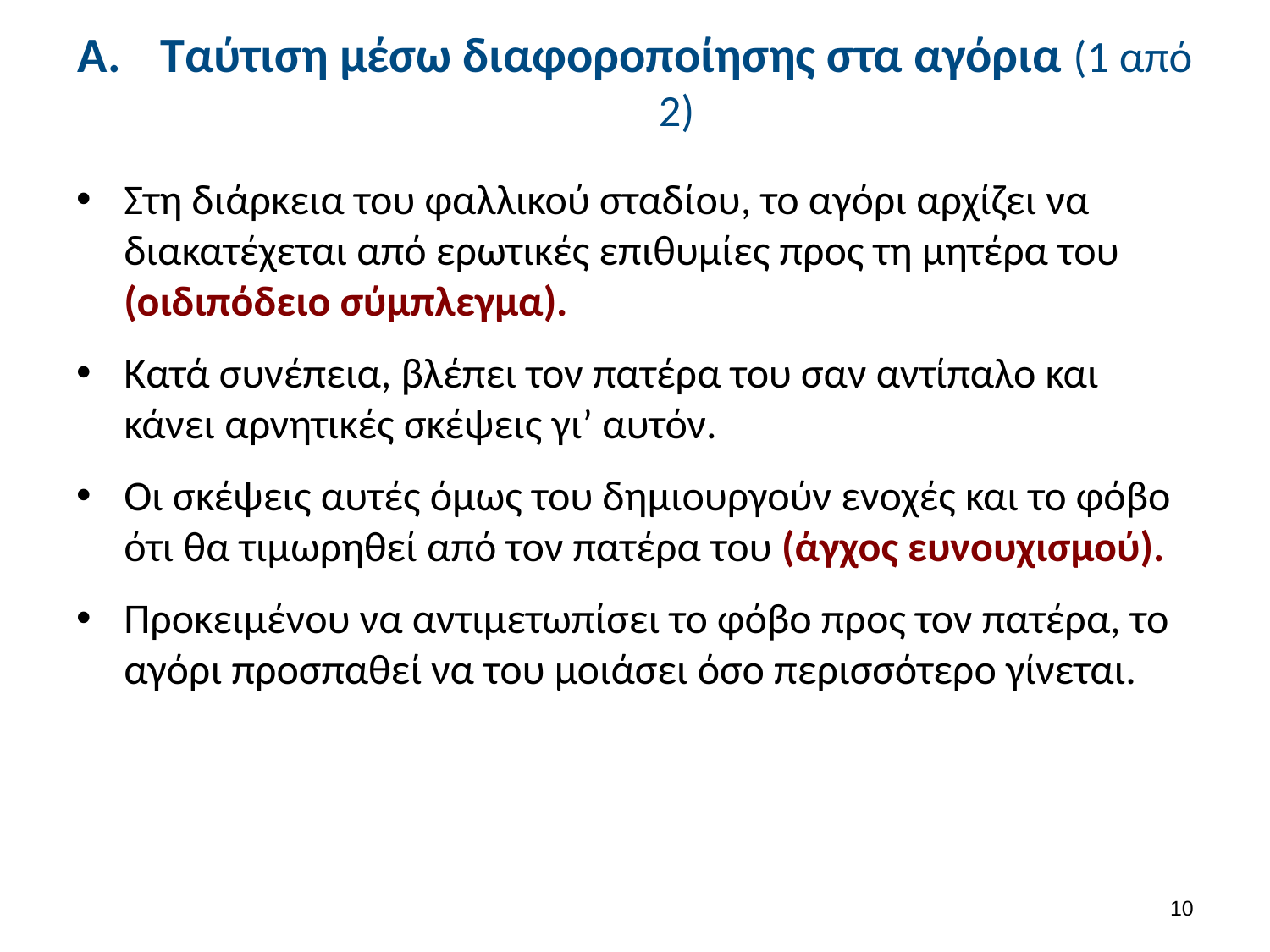

# Ταύτιση μέσω διαφοροποίησης στα αγόρια (1 από 2)
Στη διάρκεια του φαλλικού σταδίου, το αγόρι αρχίζει να διακατέχεται από ερωτικές επιθυμίες προς τη μητέρα του (οιδιπόδειο σύμπλεγμα).
Κατά συνέπεια, βλέπει τον πατέρα του σαν αντίπαλο και κάνει αρνητικές σκέψεις γι’ αυτόν.
Οι σκέψεις αυτές όμως του δημιουργούν ενοχές και το φόβο ότι θα τιμωρηθεί από τον πατέρα του (άγχος ευνουχισμού).
Προκειμένου να αντιμετωπίσει το φόβο προς τον πατέρα, το αγόρι προσπαθεί να του μοιάσει όσο περισσότερο γίνεται.

10